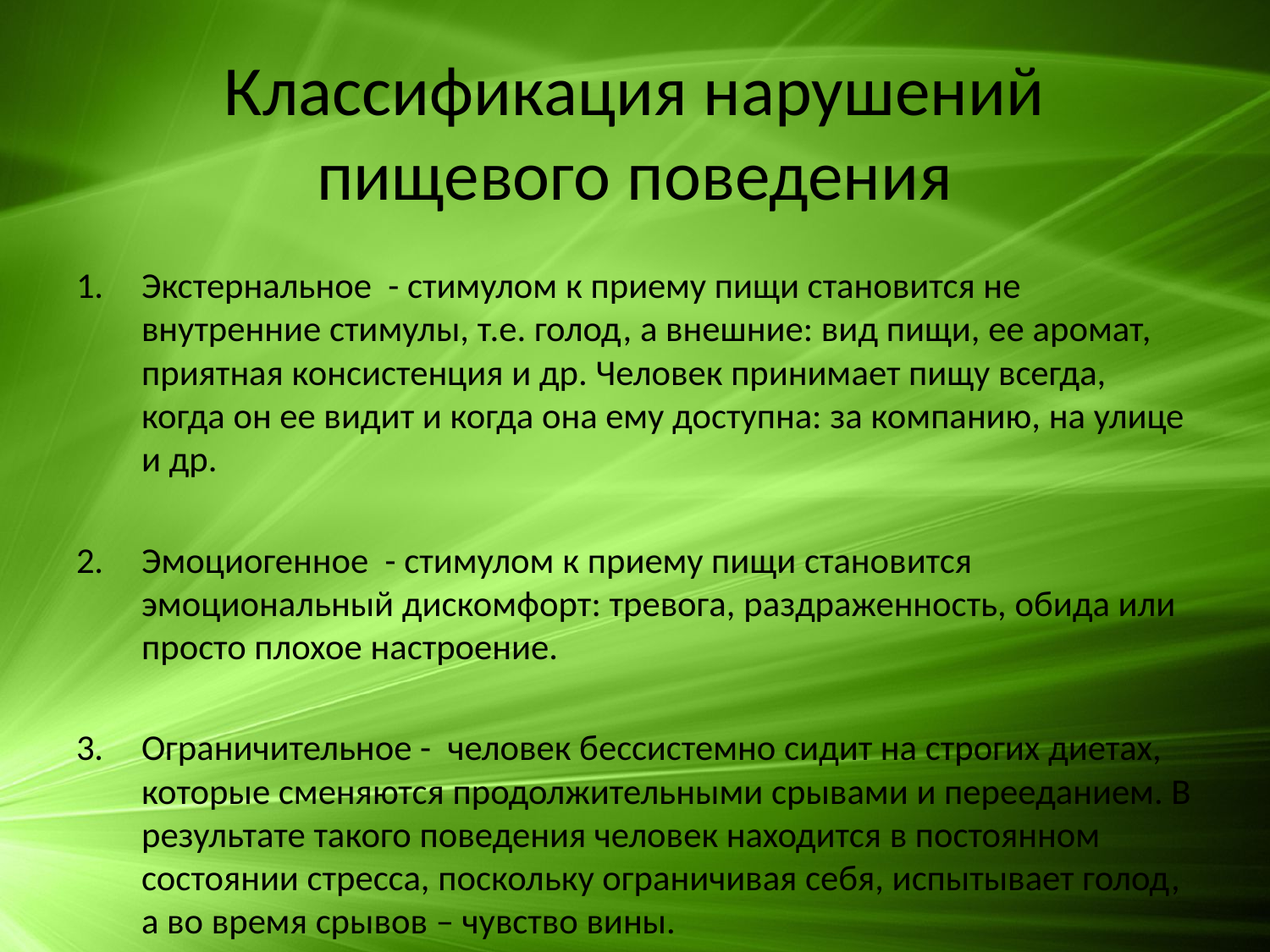

# Классификация нарушений пищевого поведения
Экстернальное  - стимулом к приему пищи становится не внутренние стимулы, т.е. голод, а внешние: вид пищи, ее аромат, приятная консистенция и др. Человек принимает пищу всегда, когда он ее видит и когда она ему доступна: за компанию, на улице и др.

Эмоциогенное  - стимулом к приему пищи становится эмоциональный дискомфорт: тревога, раздраженность, обида или просто плохое настроение.

Ограничительное -  человек бессистемно сидит на строгих диетах, которые сменяются продолжительными срывами и перееданием. В результате такого поведения человек находится в постоянном состоянии стресса, поскольку ограничивая себя, испытывает голод, а во время срывов – чувство вины.